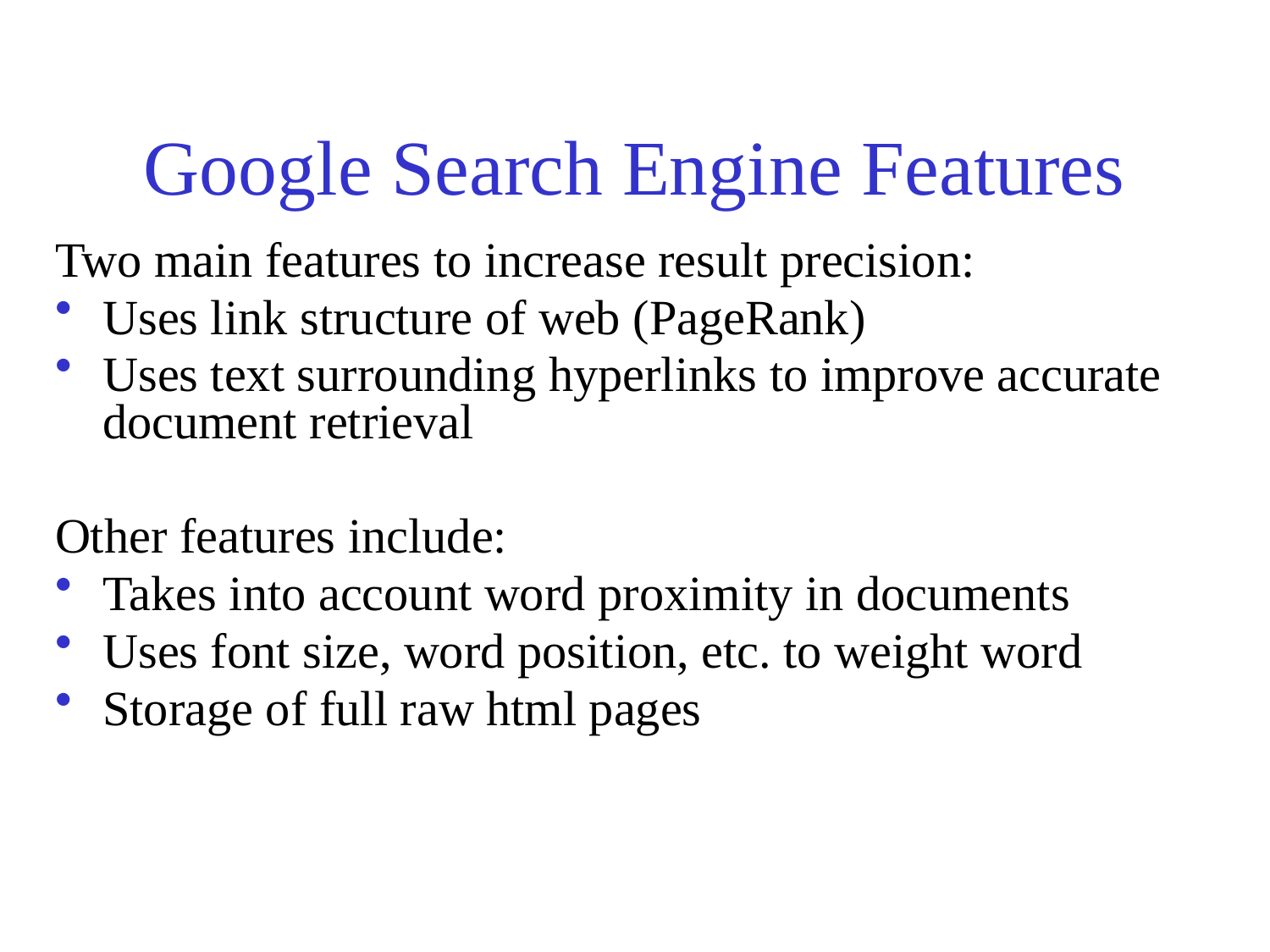

# Google Search Engine Features
Two main features to increase result precision:
Uses link structure of web (PageRank)
Uses text surrounding hyperlinks to improve accurate document retrieval

Other features include:
Takes into account word proximity in documents
Uses font size, word position, etc. to weight word
Storage of full raw html pages